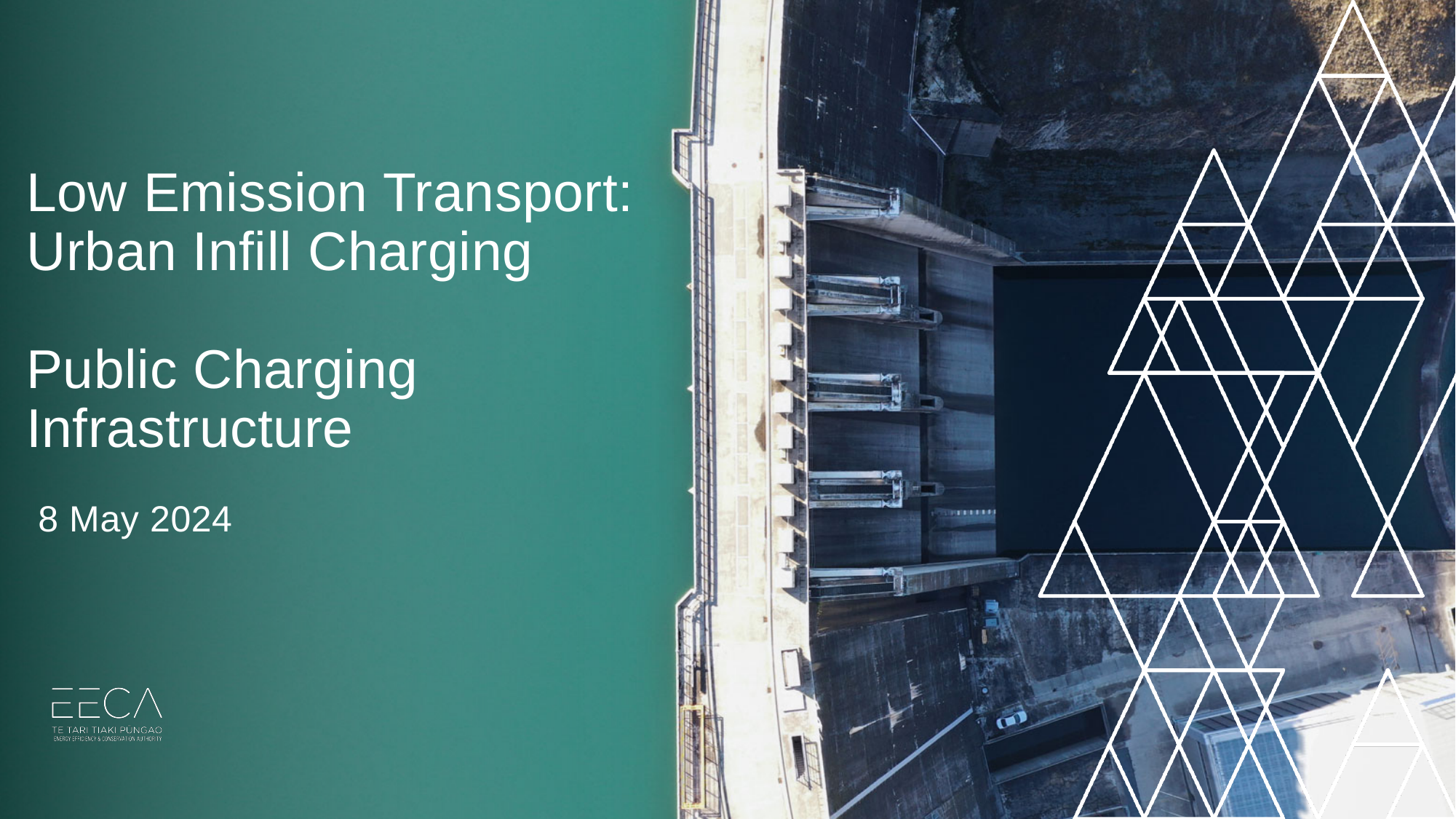

# Low Emission Transport: Urban Infill Charging Public Charging Infrastructure
8 May 2024